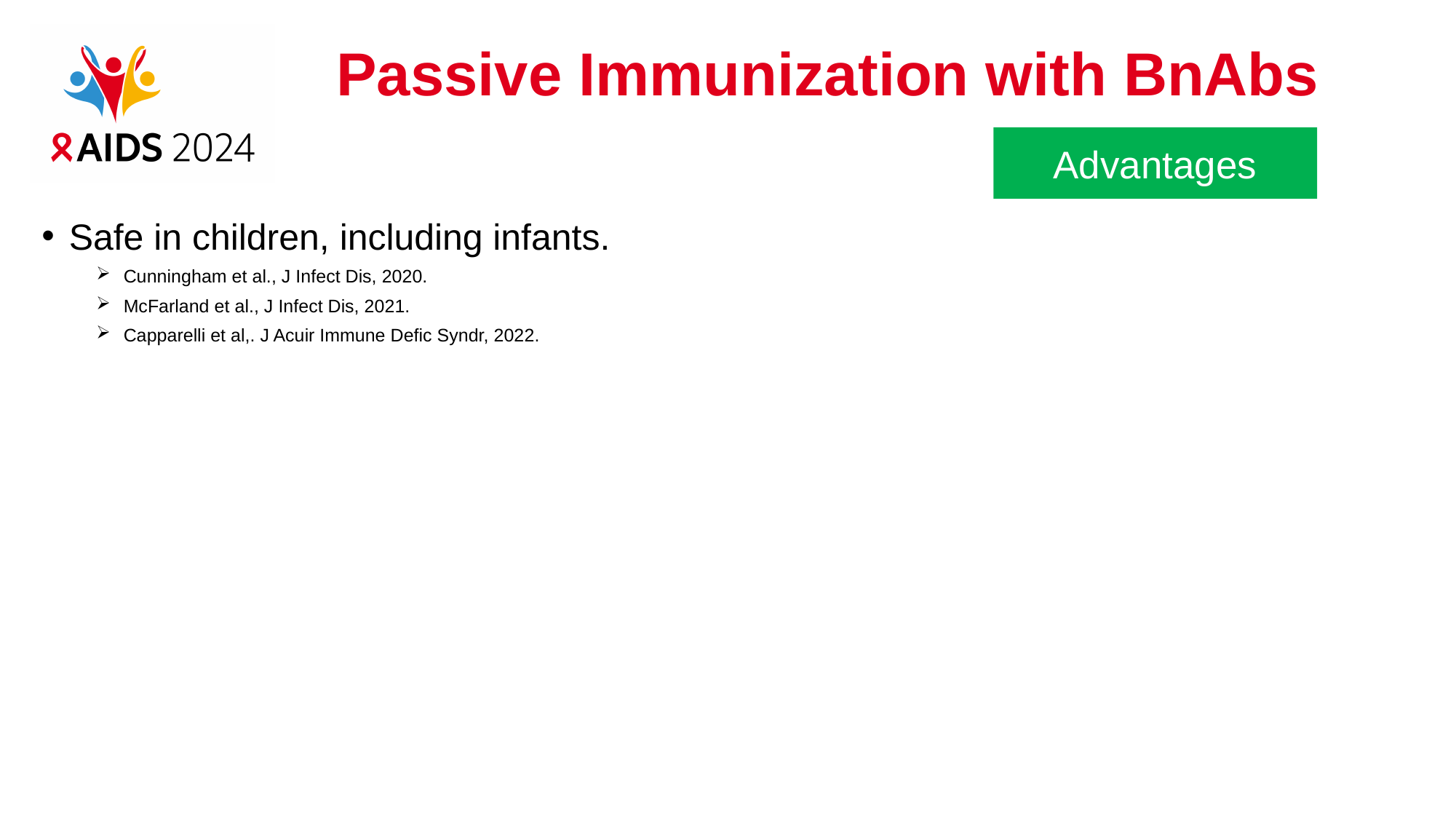

Passive Immunization with BnAbs
Advantages
Safe in children, including infants.
Cunningham et al., J Infect Dis, 2020.
McFarland et al., J Infect Dis, 2021.
Capparelli et al,. J Acuir Immune Defic Syndr, 2022.